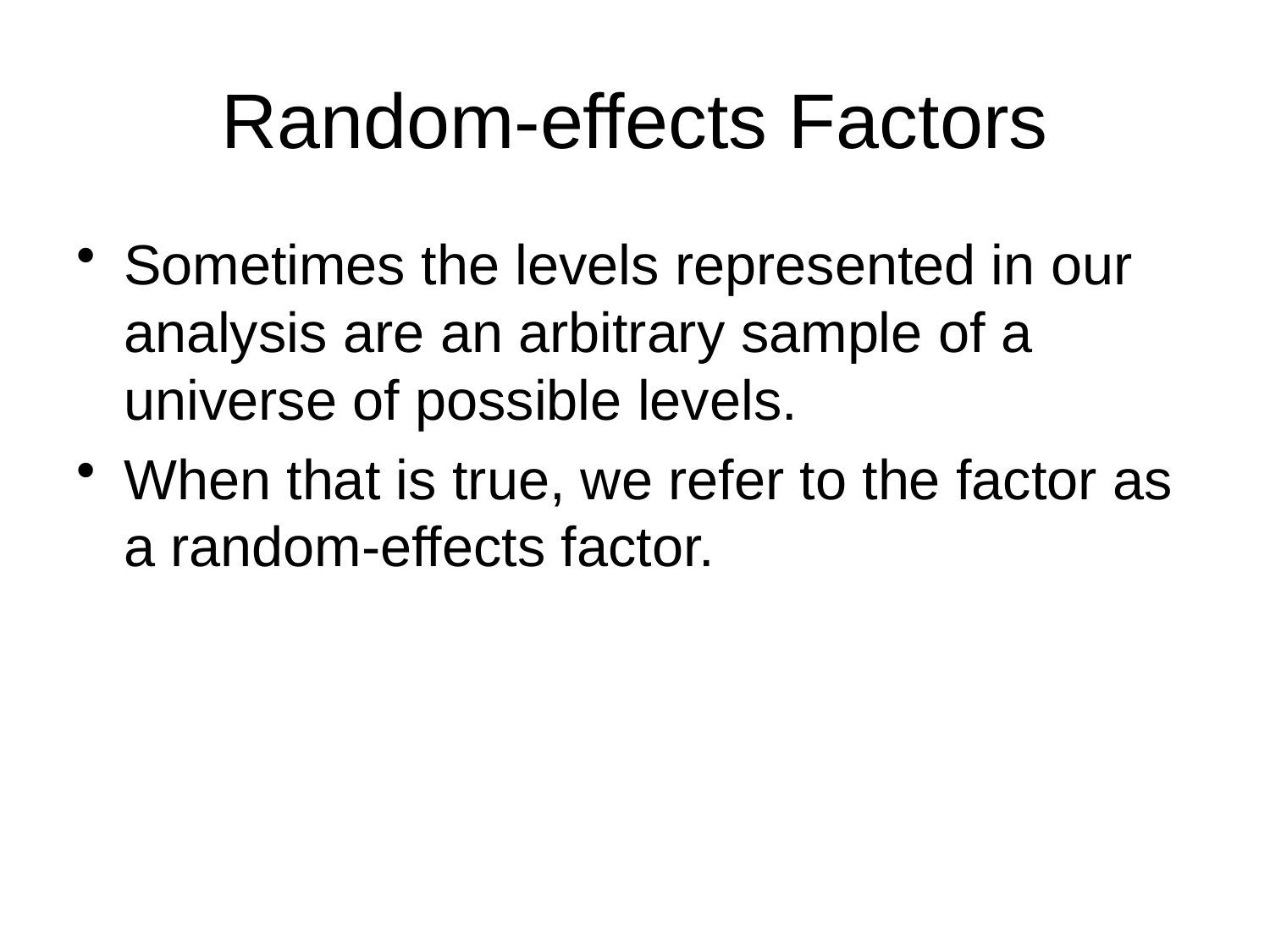

# Random-effects Factors
Sometimes the levels represented in our analysis are an arbitrary sample of a universe of possible levels.
When that is true, we refer to the factor as a random-effects factor.